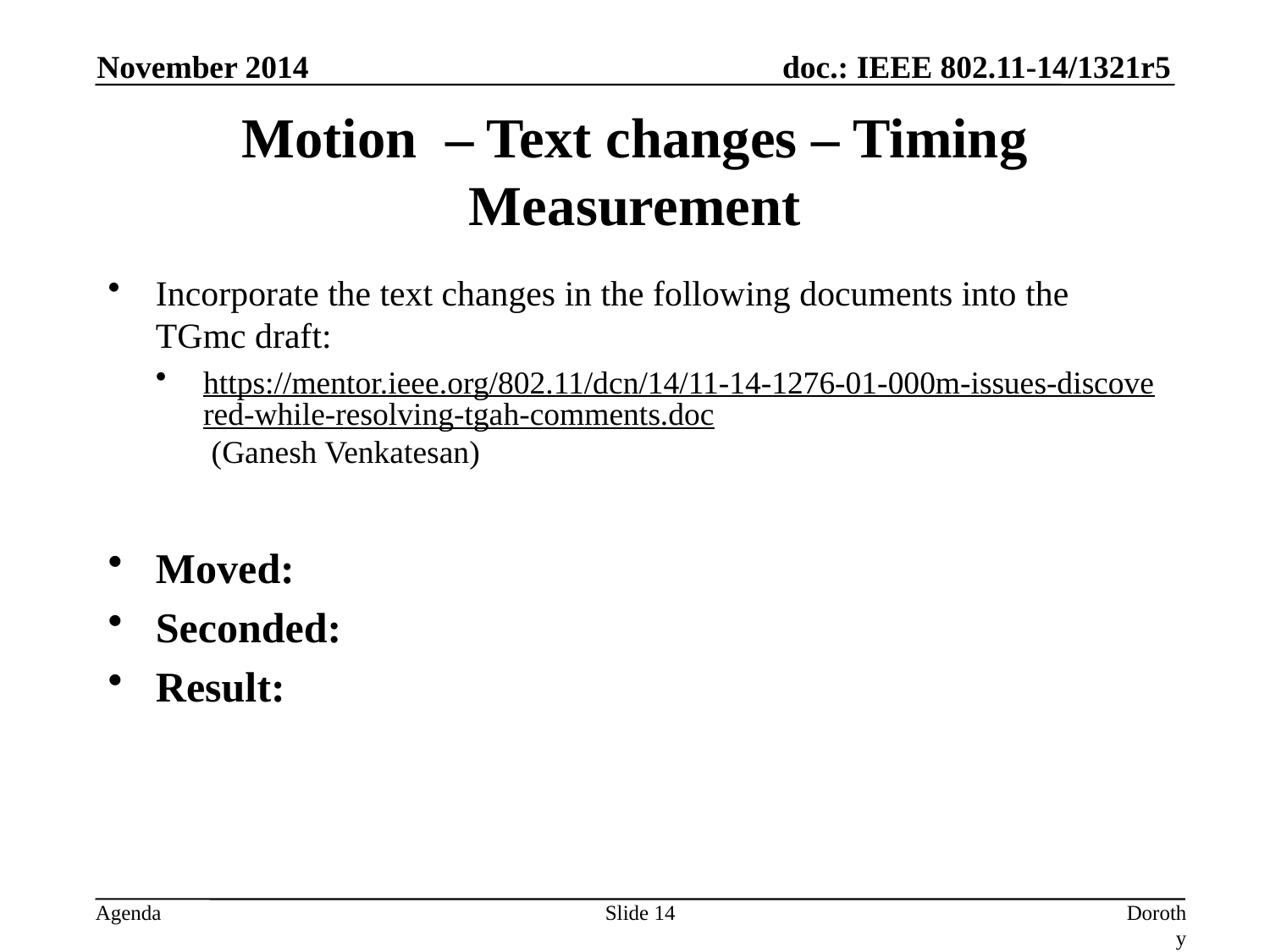

November 2014
# Motion  – Text changes – Timing Measurement
Incorporate the text changes in the following documents into the TGmc draft:
https://mentor.ieee.org/802.11/dcn/14/11-14-1276-01-000m-issues-discovered-while-resolving-tgah-comments.doc (Ganesh Venkatesan)

Moved:
Seconded:
Result:
Slide 14
Dorothy Stanley, Aruba Networks